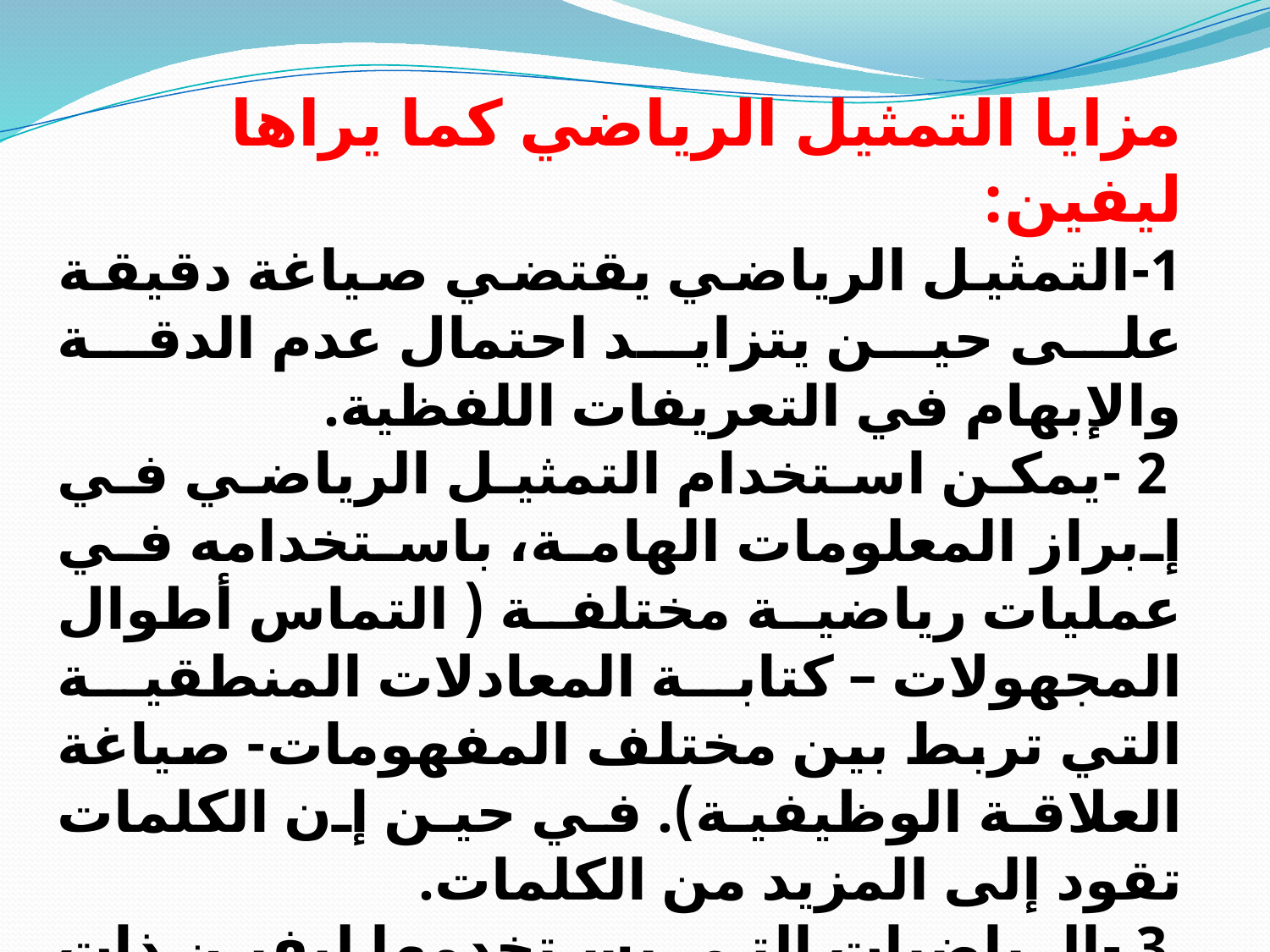

مزايا التمثيل الرياضي كما يراها ليفين:
1-التمثيل الرياضي يقتضي صياغة دقيقة على حين يتزايد احتمال عدم الدقة والإبهام في التعريفات اللفظية.
 2 -يمكن استخدام التمثيل الرياضي في إبراز المعلومات الهامة، باستخدامه في عمليات رياضية مختلفة ( التماس أطوال المجهولات – كتابة المعادلات المنطقية التي تربط بين مختلف المفهومات- صياغة العلاقة الوظيفية). في حين إن الكلمات تقود إلى المزيد من الكلمات.
 3 -الرياضيات التي يستخدمها ليفين ذات طبيعة غير مترية، تصف في جوهرها العلاقات والاتصالات القائمة بين المجالات المكانية دون مراعاة الحجم والشكل.